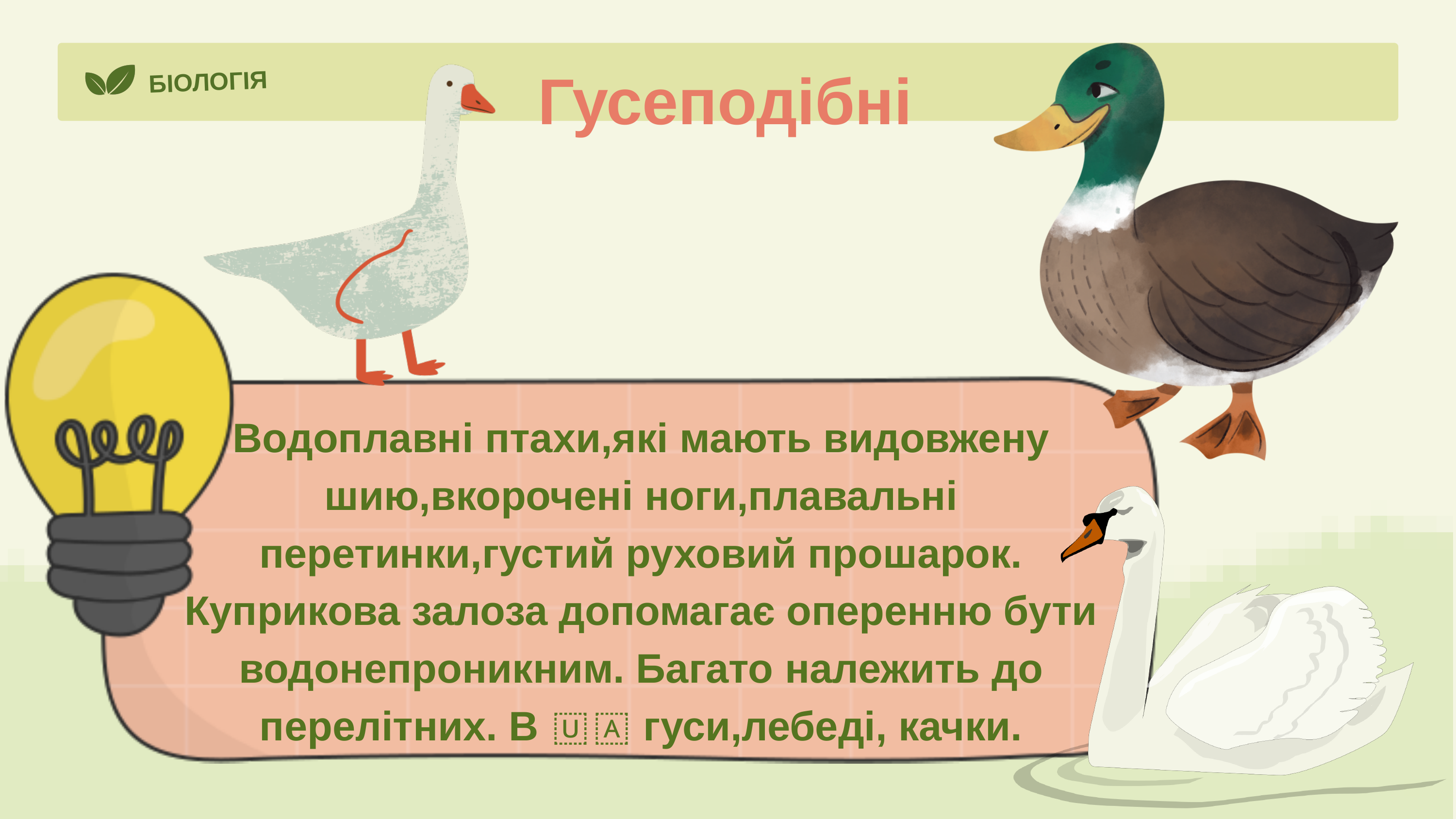

Гусеподібні

БІОЛОГІЯ

Водоплавні птахи,які мають видовжену шию,вкорочені ноги,плавальні перетинки,густий руховий прошарок. Куприкова залоза допомагає оперенню бути водонепроникним. Багато належить до перелітних. В 🇺🇦 гуси,лебеді, качки.